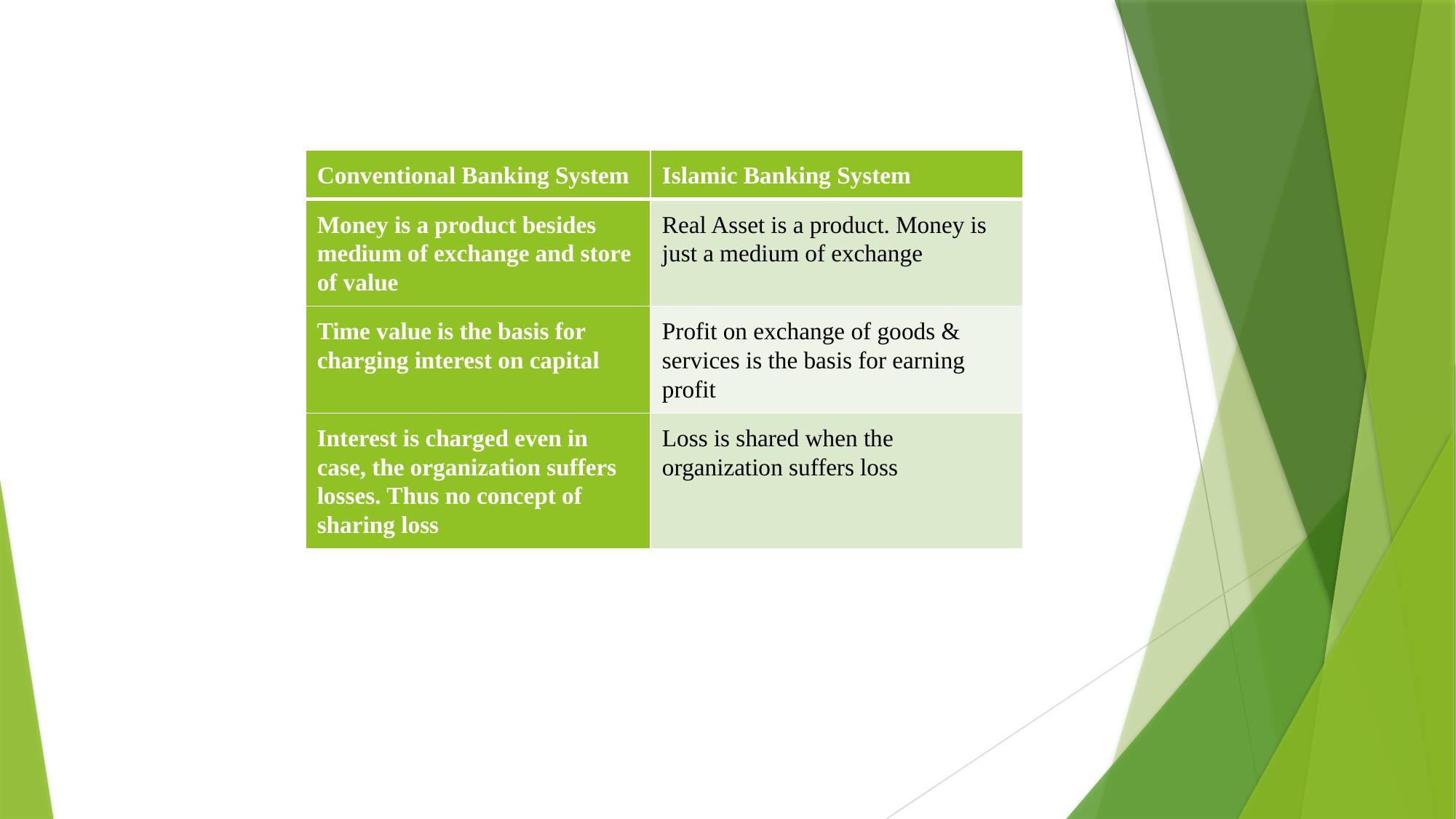

| Conventional Banking System | Islamic Banking System |
| --- | --- |
| Money is a product besides medium of exchange and store of value | Real Asset is a product. Money is just a medium of exchange |
| Time value is the basis for charging interest on capital | Profit on exchange of goods & services is the basis for earning profit |
| Interest is charged even in case, the organization suffers losses. Thus no concept of sharing loss | Loss is shared when the organization suffers loss |